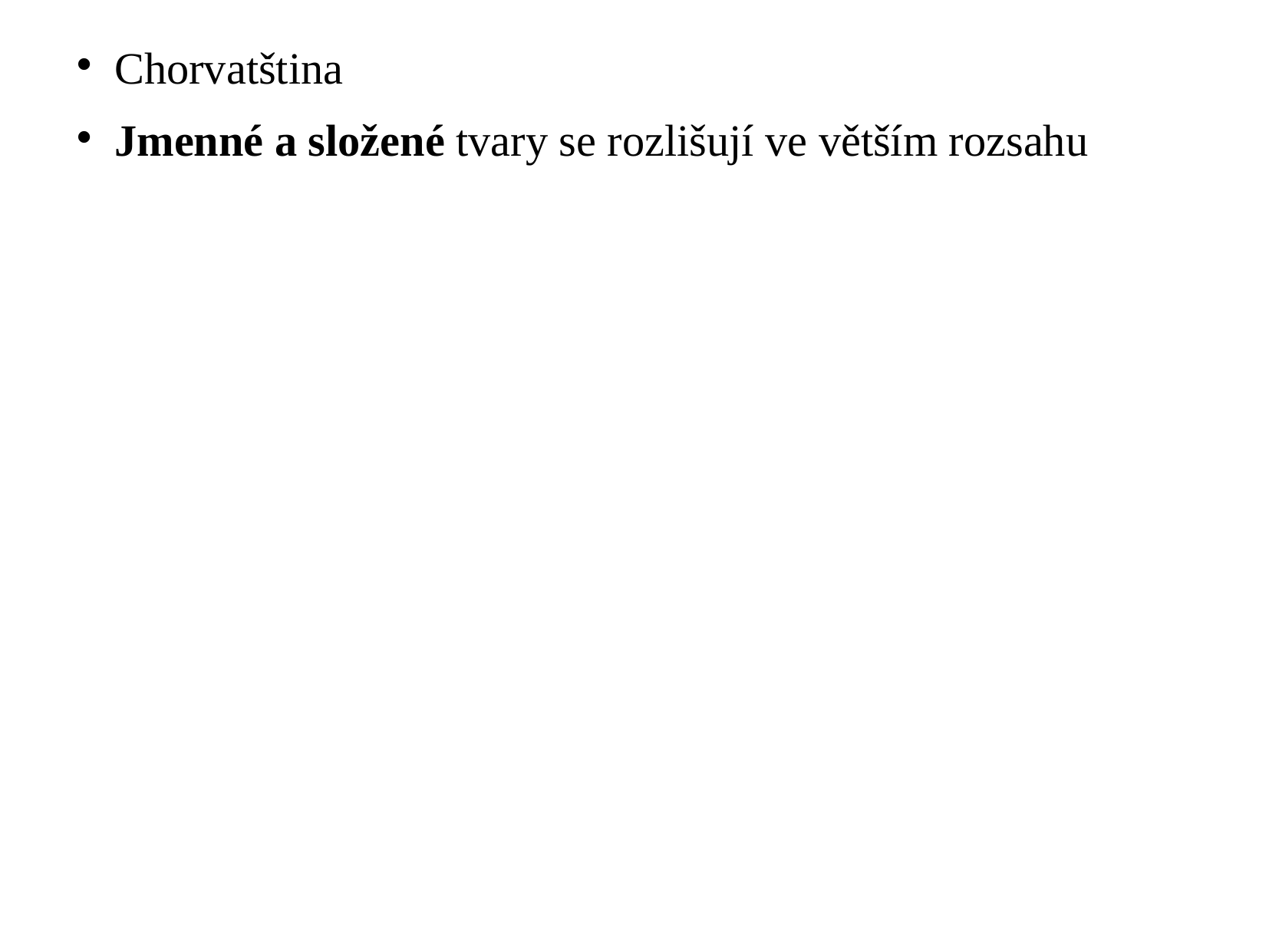

Chorvatština
Jmenné a složené tvary se rozlišují ve větším rozsahu